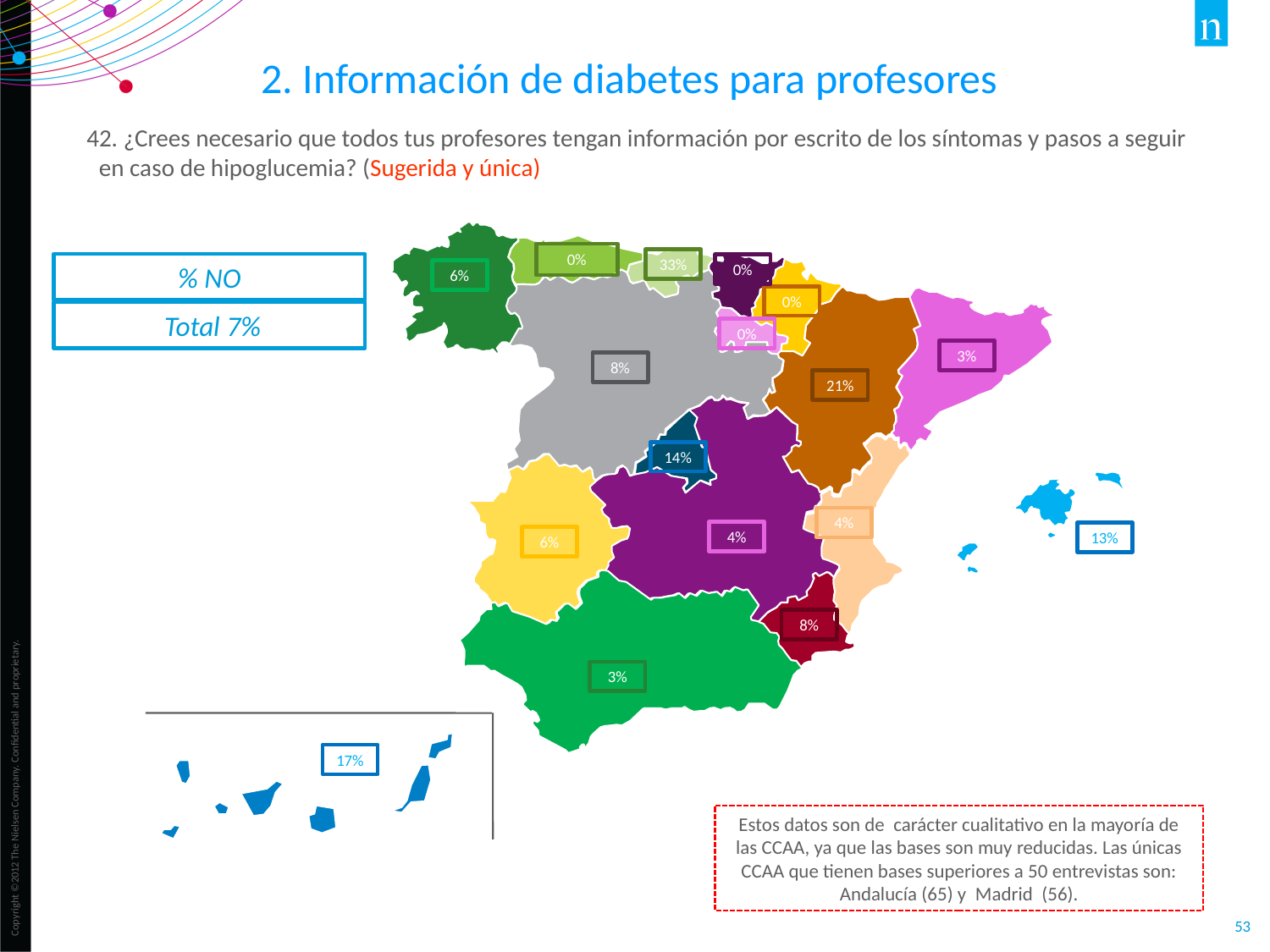

2. Información de diabetes para profesores
42. ¿Crees necesario que todos tus profesores tengan información por escrito de los síntomas y pasos a seguir en caso de hipoglucemia? (Sugerida y única)

0%

33%

% NO
0%

6%

0%

 Total 7%

0%
3%
8%
21%

14%

4%
4%
13%
6%

8%
3%

17%
Estos datos son de  carácter cualitativo en la mayoría de las CCAA, ya que las bases son muy reducidas. Las únicas CCAA que tienen bases superiores a 50 entrevistas son: Andalucía (65) y  Madrid  (56).